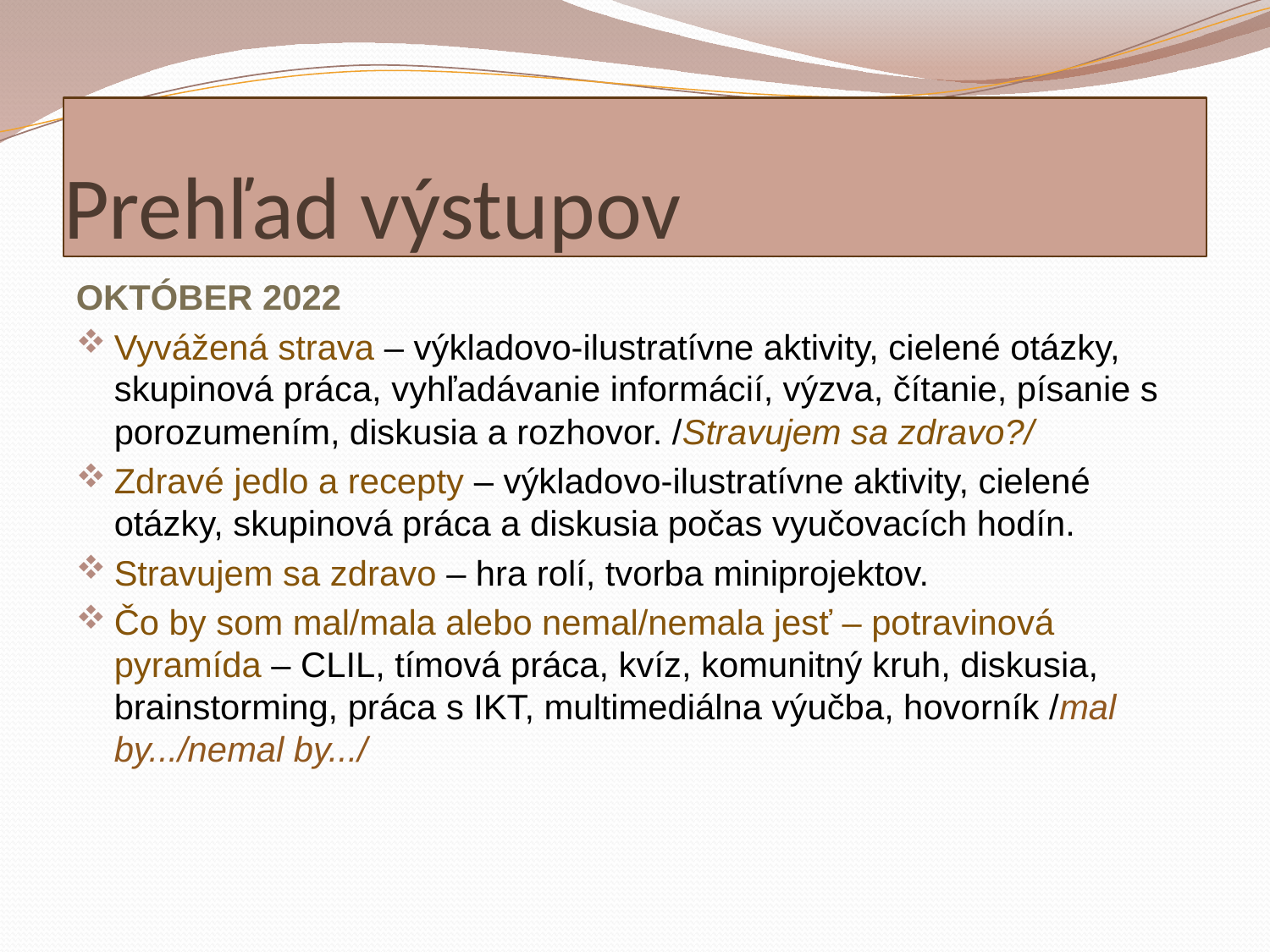

# Prehľad výstupov
OKTÓBER 2022
Vyvážená strava – výkladovo-ilustratívne aktivity, cielené otázky, skupinová práca, vyhľadávanie informácií, výzva, čítanie, písanie s porozumením, diskusia a rozhovor. /Stravujem sa zdravo?/
Zdravé jedlo a recepty – výkladovo-ilustratívne aktivity, cielené otázky, skupinová práca a diskusia počas vyučovacích hodín.
Stravujem sa zdravo – hra rolí, tvorba miniprojektov.
Čo by som mal/mala alebo nemal/nemala jesť – potravinová pyramída – CLIL, tímová práca, kvíz, komunitný kruh, diskusia, brainstorming, práca s IKT, multimediálna výučba, hovorník /mal by.../nemal by.../